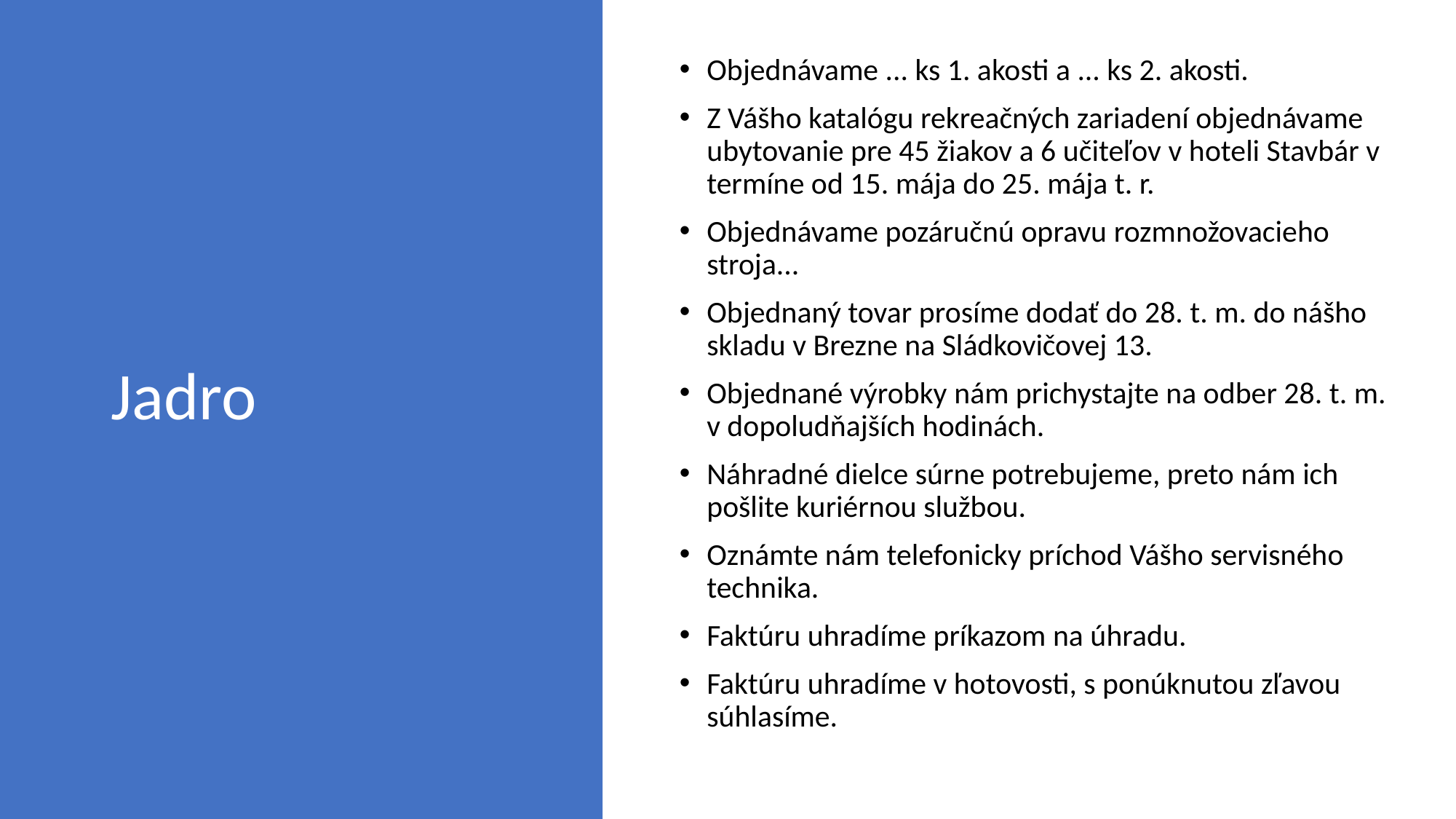

Objednávame ... ks 1. akosti a ... ks 2. akosti.
Z Vášho katalógu rekreačných zariadení objednávame ubytovanie pre 45 žiakov a 6 učiteľov v hoteli Stavbár v termíne od 15. mája do 25. mája t. r.
Objednávame pozáručnú opravu rozmnožovacieho stroja...
Objednaný tovar prosíme dodať do 28. t. m. do nášho skladu v Brezne na Sládkovičovej 13.
Objednané výrobky nám prichystajte na odber 28. t. m. v dopoludňajších hodinách.
Náhradné dielce súrne potrebujeme, preto nám ich pošlite kuriérnou službou.
Oznámte nám telefonicky príchod Vášho servisného technika.
Faktúru uhradíme príkazom na úhradu.
Faktúru uhradíme v hotovosti, s ponúknutou zľavou súhlasíme.

# Jadro